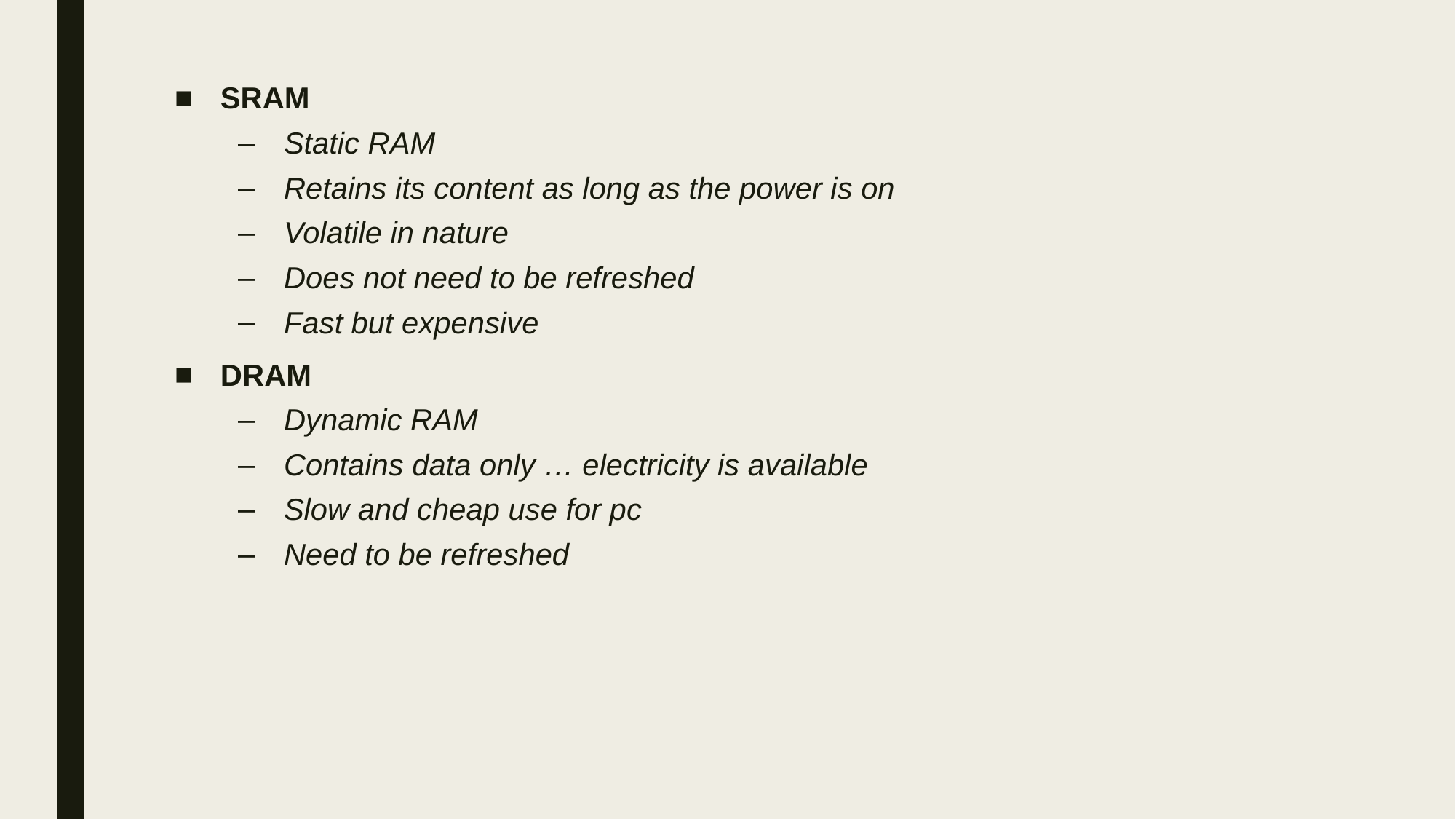

SRAM
Static RAM
Retains its content as long as the power is on
Volatile in nature
Does not need to be refreshed
Fast but expensive
DRAM
Dynamic RAM
Contains data only … electricity is available
Slow and cheap use for pc
Need to be refreshed